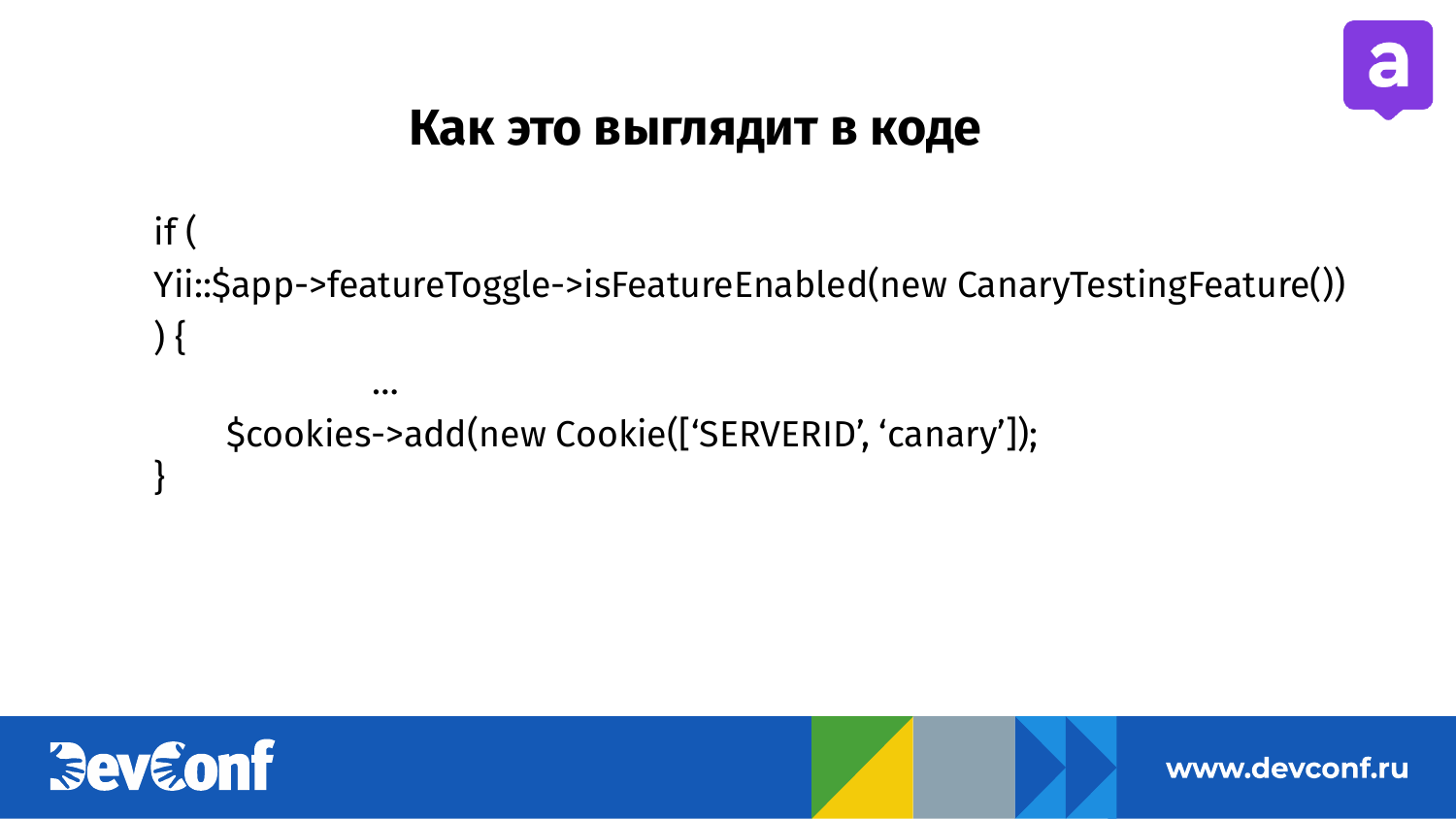

# Как это выглядит в коде
if (
Yii::$app->featureToggle->isFeatureEnabled(new CanaryTestingFeature())
) {
		…
$cookies->add(new Cookie([‘SERVERID’, ‘canary’]);
}